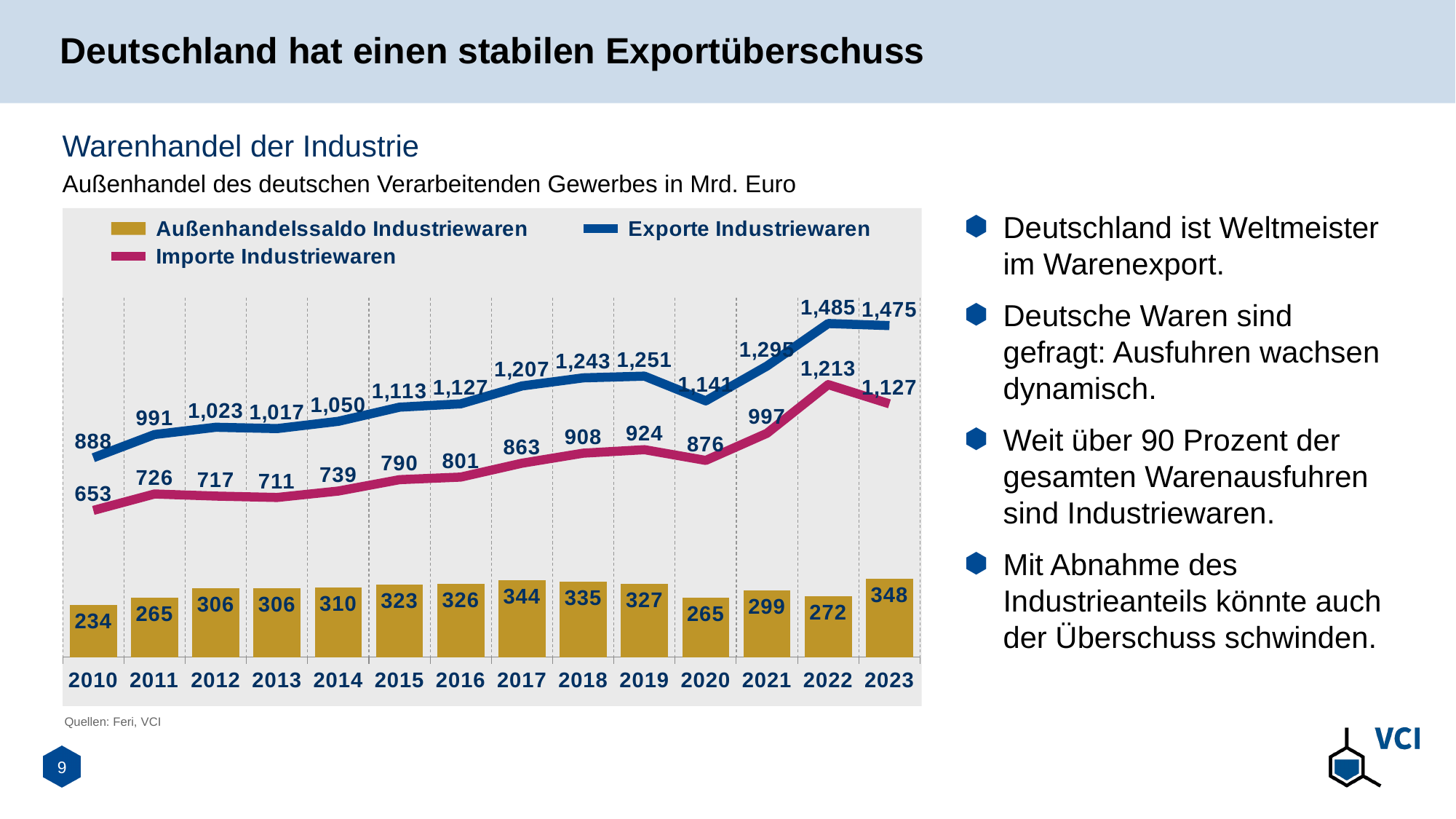

# Deutschland hat einen stabilen Exportüberschuss
Warenhandel der Industrie

Außenhandel des deutschen Verarbeitenden Gewerbes in Mrd. Euro

Deutschland ist Weltmeister im Warenexport.
Deutsche Waren sind gefragt: Ausfuhren wachsen dynamisch.
Weit über 90 Prozent der gesamten Warenausfuhren sind Industriewaren.
Mit Abnahme des Industrieanteils könnte auch der Überschuss schwinden.

### Chart

| Category |  Außenhandelssaldo Industriewaren |  Exporte Industriewaren |  Importe Industriewaren |
|---|---|---|---|
| 2010 | 234.33490399999994 | 887.644411 | 653.309507 |
| 2011 | 264.681199 | 991.053177 | 726.371978 |
| 2012 | 306.27762300000006 | 1023.278346 | 717.000723 |
| 2013 | 306.376677 | 1017.322248 | 710.945571 |
| 2014 | 310.31152199999997 | 1049.665984 | 739.354462 |
| 2015 | 322.68337799999995 | 1112.669803 | 789.986425 |
| 2016 | 325.97476600000005 | 1127.409797 | 801.435031 |
| 2017 | 343.725768 | 1207.049002 | 863.323234 |
| 2018 | 334.99217799999997 | 1243.063093 | 908.070915 |
| 2019 | 327.0844639999999 | 1250.654846 | 923.570382 |
| 2020 | 264.857215 | 1140.607845 | 875.75063 |
| 2021 | 298.98097599999994 | 1295.48437 | 996.503394 |
| 2022 | 271.747257 | 1484.620537 | 1212.87328 |
| 2023 | 348.0278309999999 | 1475.429046 | 1127.401215 |
Quellen: Feri, VCI

9